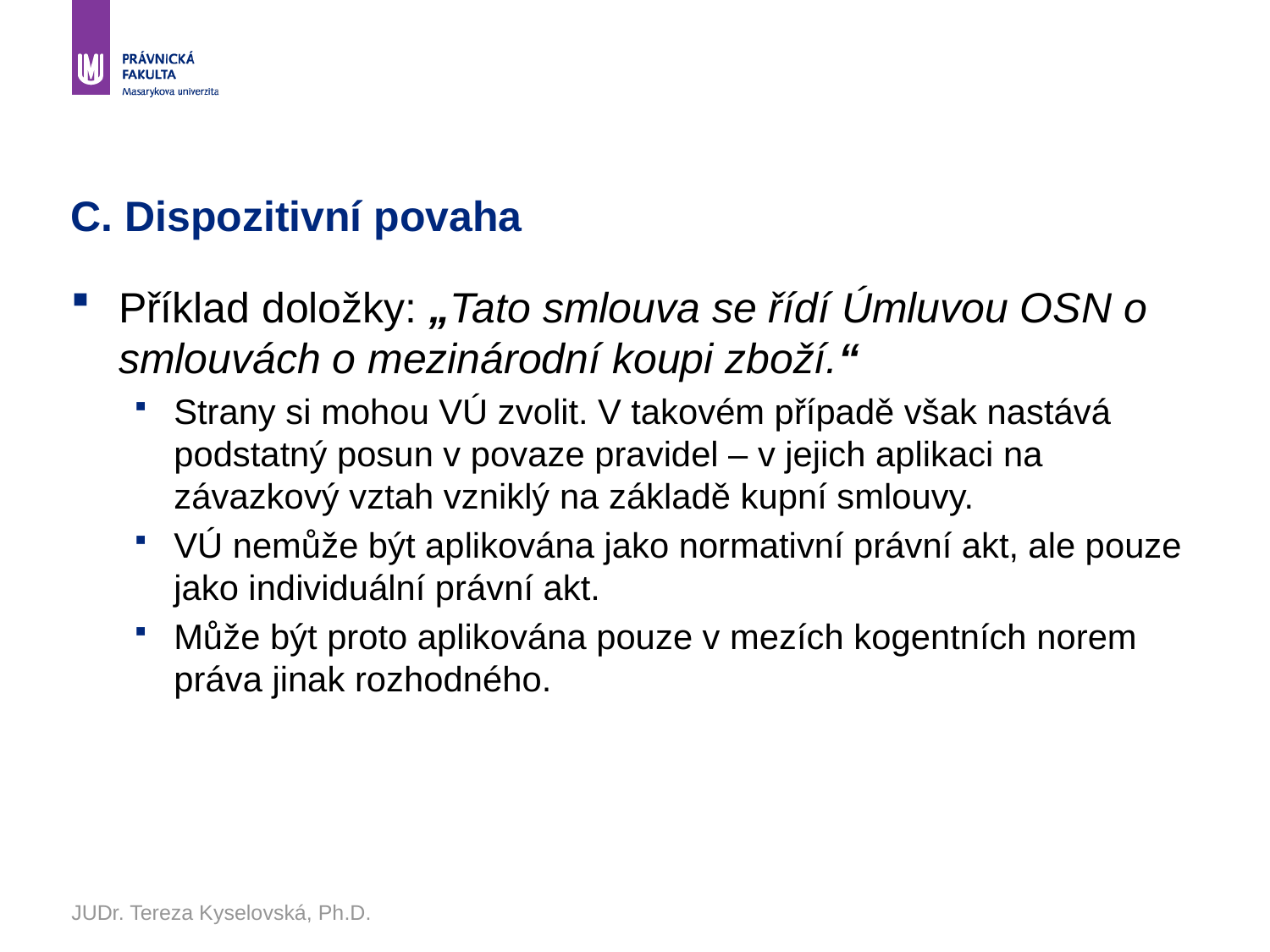

# C. Dispozitivní povaha
Příklad doložky: „Tato smlouva se řídí Úmluvou OSN o smlouvách o mezinárodní koupi zboží.“
Strany si mohou VÚ zvolit. V takovém případě však nastává podstatný posun v povaze pravidel – v jejich aplikaci na závazkový vztah vzniklý na základě kupní smlouvy.
VÚ nemůže být aplikována jako normativní právní akt, ale pouze jako individuální právní akt.
Může být proto aplikována pouze v mezích kogentních norem práva jinak rozhodného.
JUDr. Tereza Kyselovská, Ph.D.